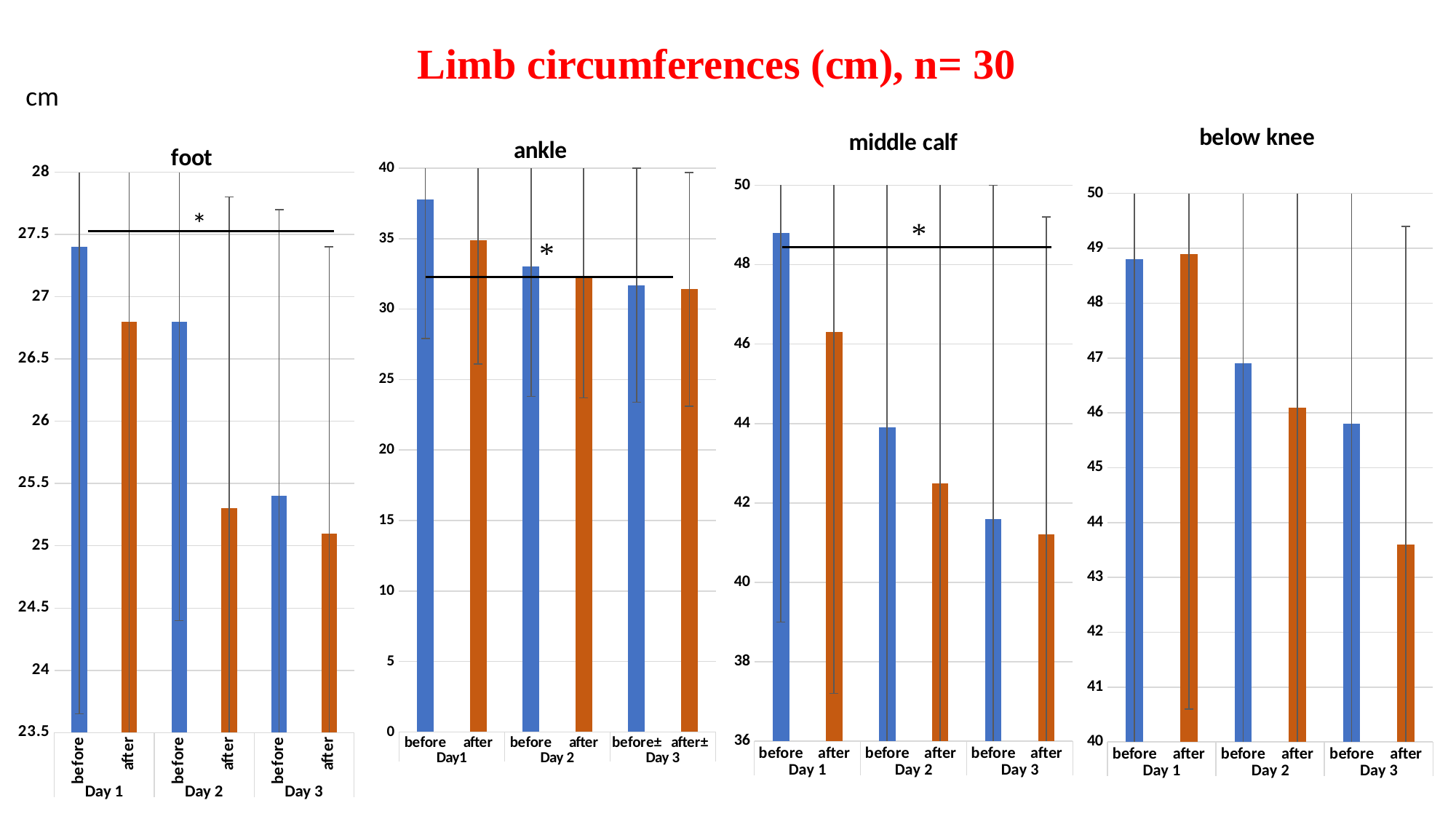

Limb circumferences (cm), n= 30
cm

### Chart: middle calf

| Category | Middle calf |
|---|---|
| before | 48.8 |
| after | 46.3 |
| before | 43.9 |
| after | 42.5 |
| before | 41.6 |
| after | 41.2 |

### Chart: ankle

| Category | ankle |
|---|---|
| before | 37.8 |
| after | 34.9 |
| before | 33.0 |
| after | 32.2 |
| before± | 31.7 |
| after± | 31.4 |

### Chart: below knee

| Category | Below knee |
|---|---|
| before | 48.8 |
| after | 48.9 |
| before | 46.9 |
| after | 46.1 |
| before | 45.8 |
| after | 43.6 |

### Chart: foot

| Category | foot |
|---|---|
| before | 27.4 |
| after | 26.8 |
| before | 26.8 |
| after | 25.3 |
| before | 25.4 |
| after | 25.1 |
*